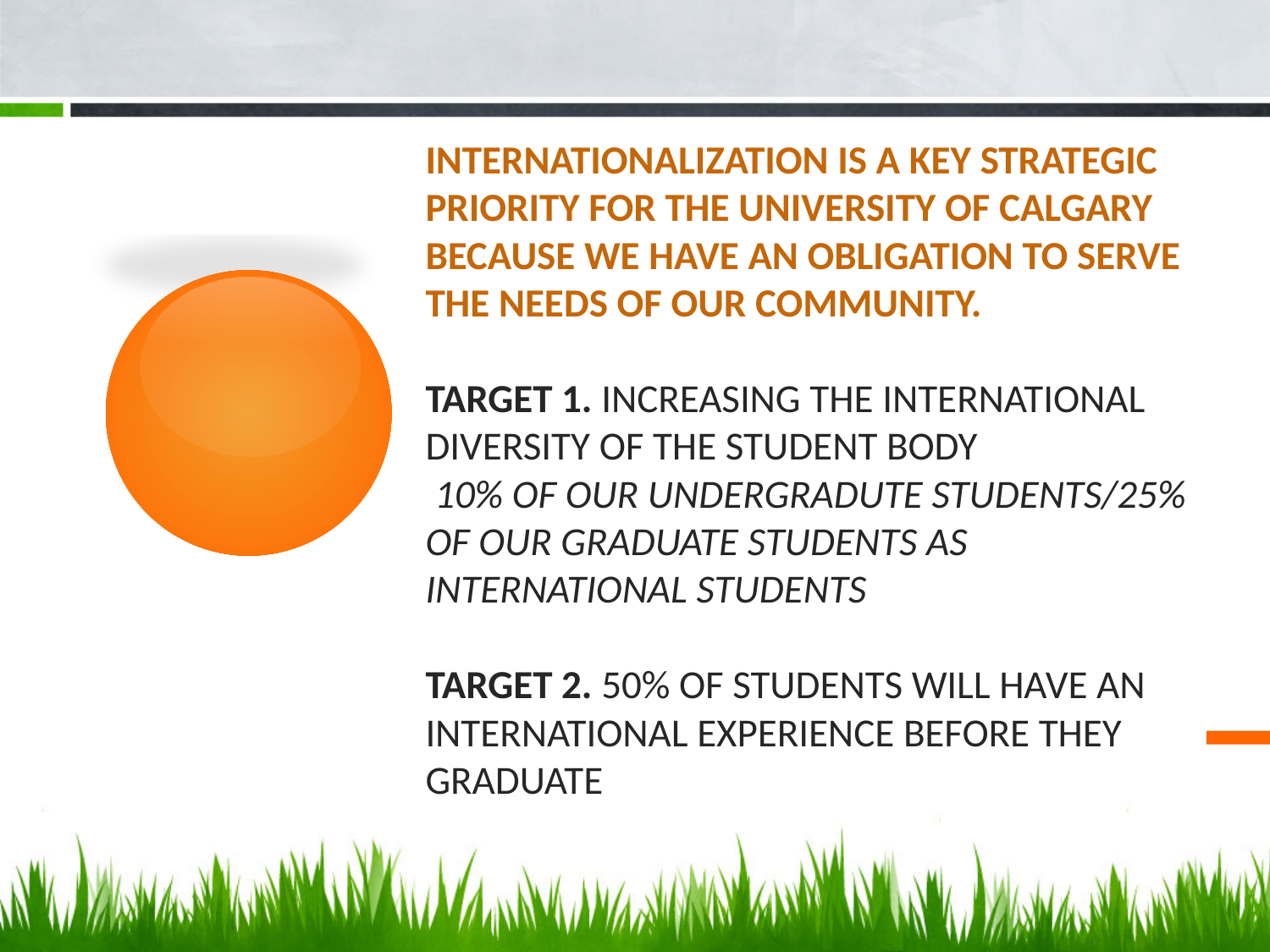

# Internationalization is a key strategic priority for the University of Calgary because we have an obligation to serve the needs of our community. TARGET 1. Increasing the international diversity of the student body 10% OF OUR UNDERGRADUTE STUDENTS/25% OF OUR GRADUATE STUDENTS AS INTERNATIONAL STUDENTS target 2. 50% of students will have an international experience before they graduate